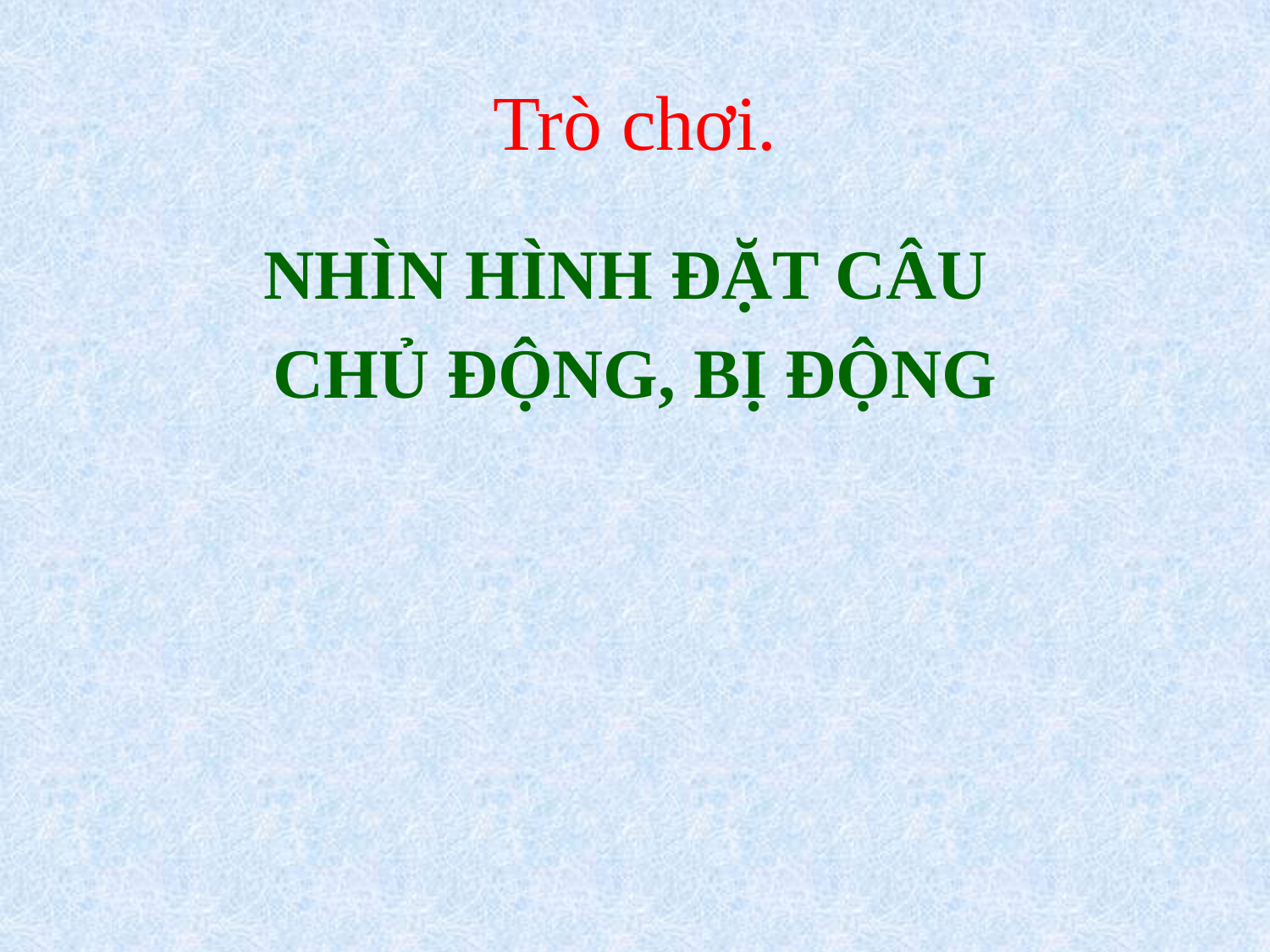

# Trò chơi.
NHÌN HÌNH ĐẶT CÂU
CHỦ ĐỘNG, BỊ ĐỘNG